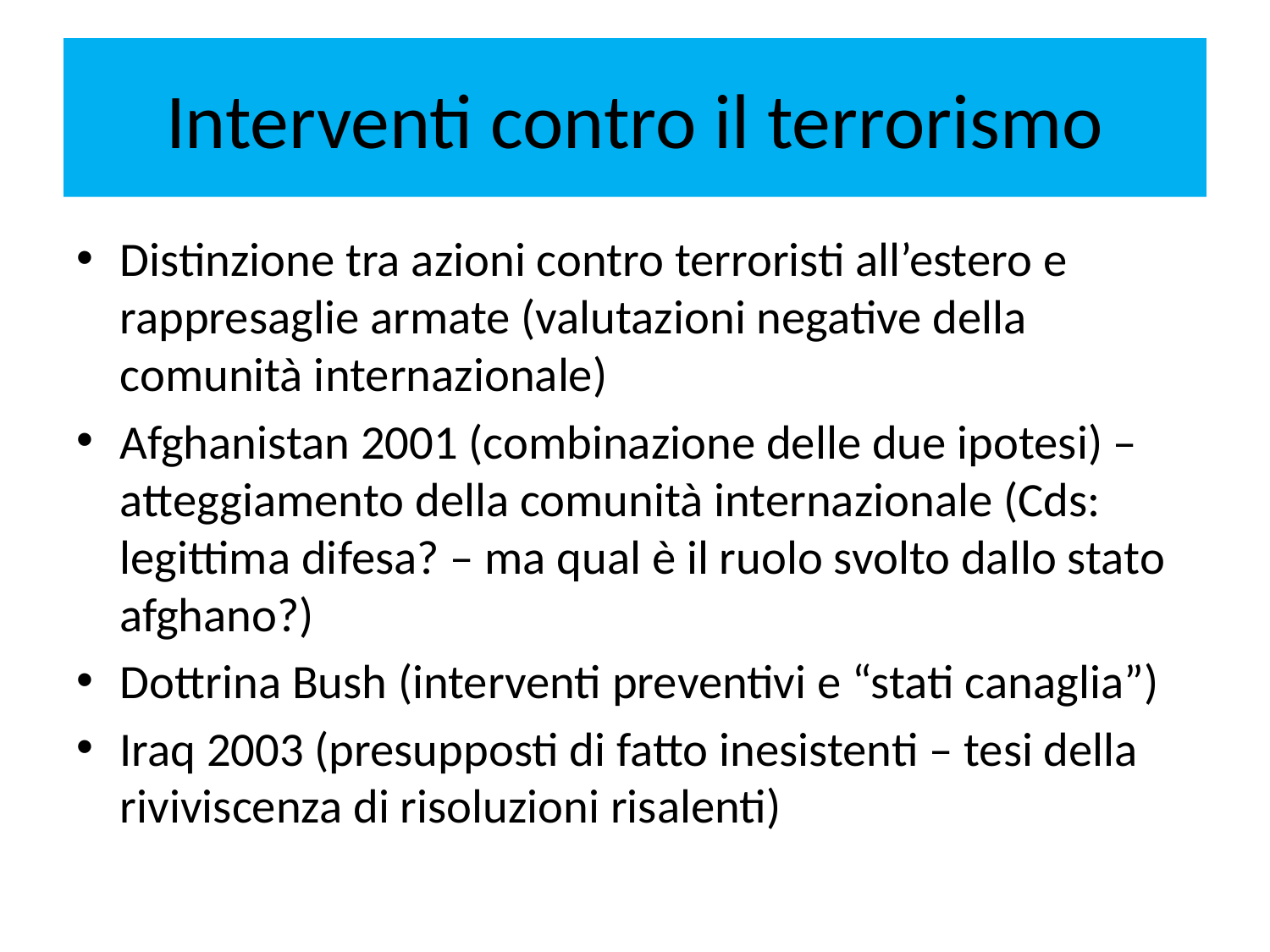

# Interventi contro il terrorismo
Distinzione tra azioni contro terroristi all’estero e rappresaglie armate (valutazioni negative della comunità internazionale)
Afghanistan 2001 (combinazione delle due ipotesi) – atteggiamento della comunità internazionale (Cds: legittima difesa? – ma qual è il ruolo svolto dallo stato afghano?)
Dottrina Bush (interventi preventivi e “stati canaglia”)
Iraq 2003 (presupposti di fatto inesistenti – tesi della riviviscenza di risoluzioni risalenti)